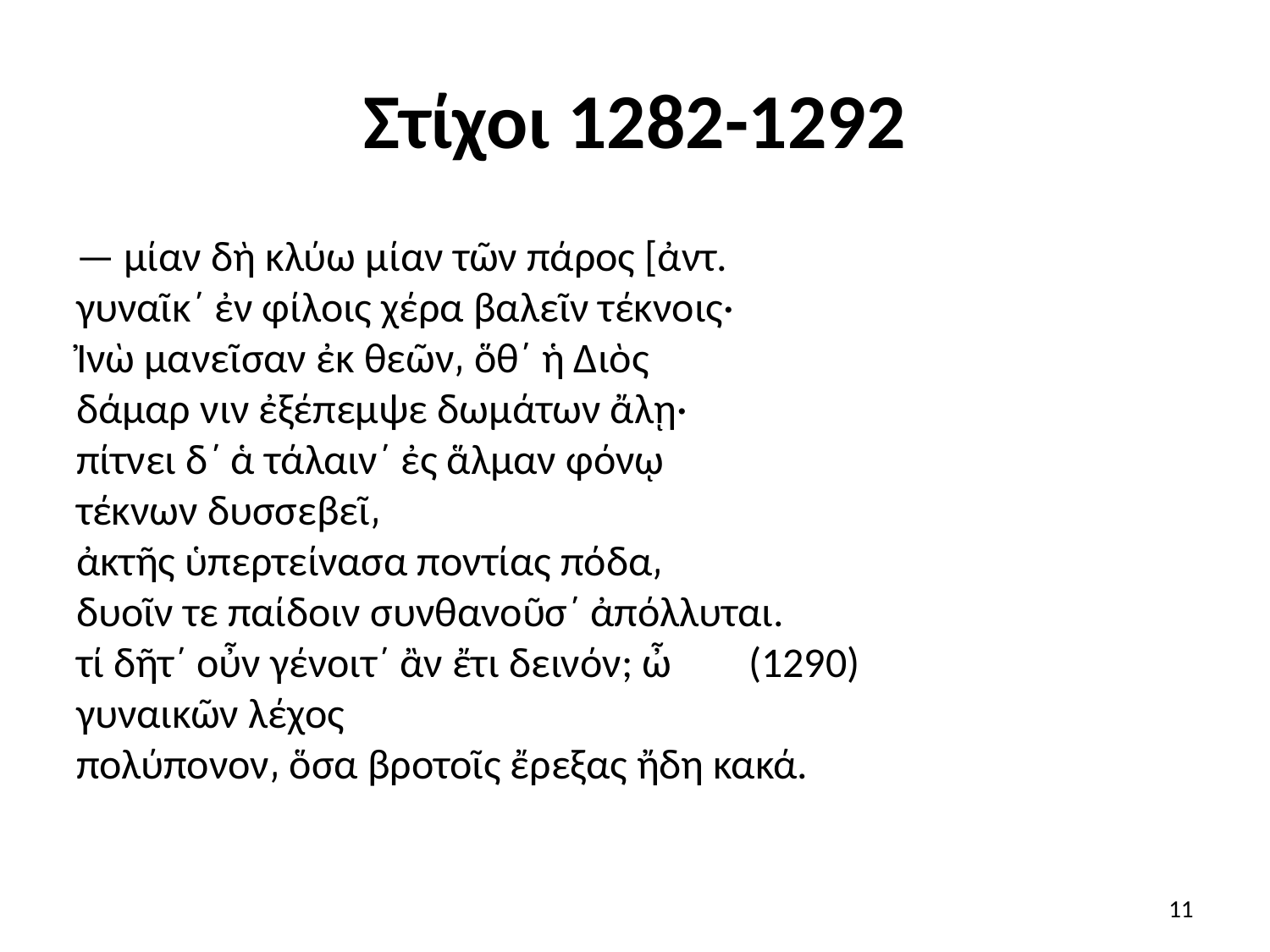

# Στίχοι 1282-1292
— μίαν δὴ κλύω μίαν τῶν πάρος [ἀντ.
γυναῖκ΄ ἐν φίλοις χέρα βαλεῖν τέκνοις·
Ἰνὼ μανεῖσαν ἐκ θεῶν͵ ὅθ΄ ἡ Διὸς
δάμαρ νιν ἐξέπεμψε δωμάτων ἄλῃ·
πίτνει δ΄ ἁ τάλαιν΄ ἐς ἅλμαν φόνῳ
τέκνων δυσσεβεῖ͵
ἀκτῆς ὑπερτείνασα ποντίας πόδα͵
δυοῖν τε παίδοιν συνθανοῦσ΄ ἀπόλλυται.
τί δῆτ΄ οὖν γένοιτ΄ ἂν ἔτι δεινόν; ὦ        (1290)
γυναικῶν λέχος
πολύπονον͵ ὅσα βροτοῖς ἔρεξας ἤδη κακά.
11